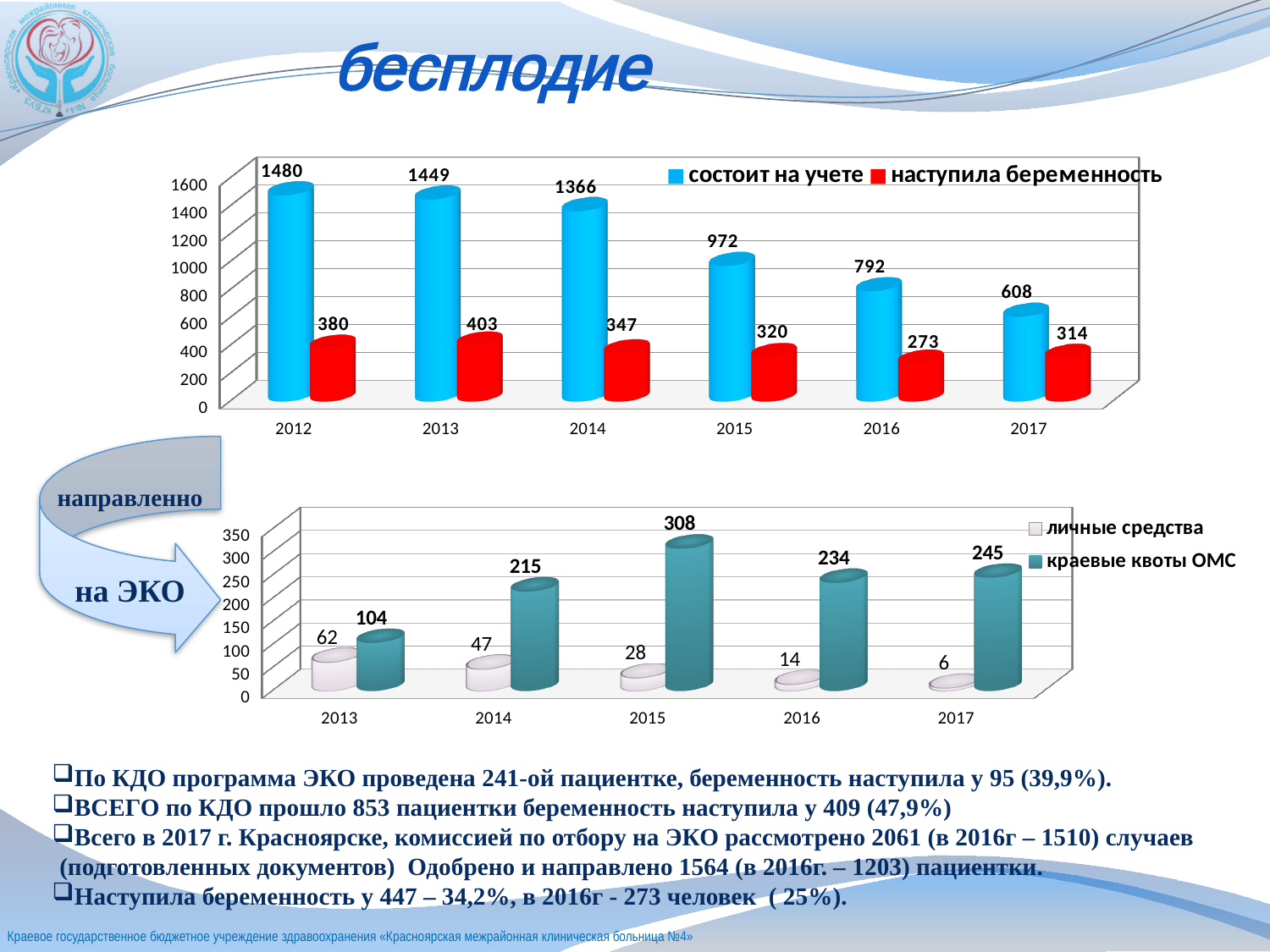

# бесплодие

[unsupported chart]

направленно

 на ЭКО

[unsupported chart]

По КДО программа ЭКО проведена 241-ой пациентке, беременность наступила у 95 (39,9%).
ВСЕГО по КДО прошло 853 пациентки беременность наступила у 409 (47,9%)
Всего в 2017 г. Красноярске, комиссией по отбору на ЭКО рассмотрено 2061 (в 2016г – 1510) случаев (подготовленных документов)  Одобрено и направлено 1564 (в 2016г. – 1203) пациентки.
Наступила беременность у 447 – 34,2%, в 2016г - 273 человек  ( 25%).